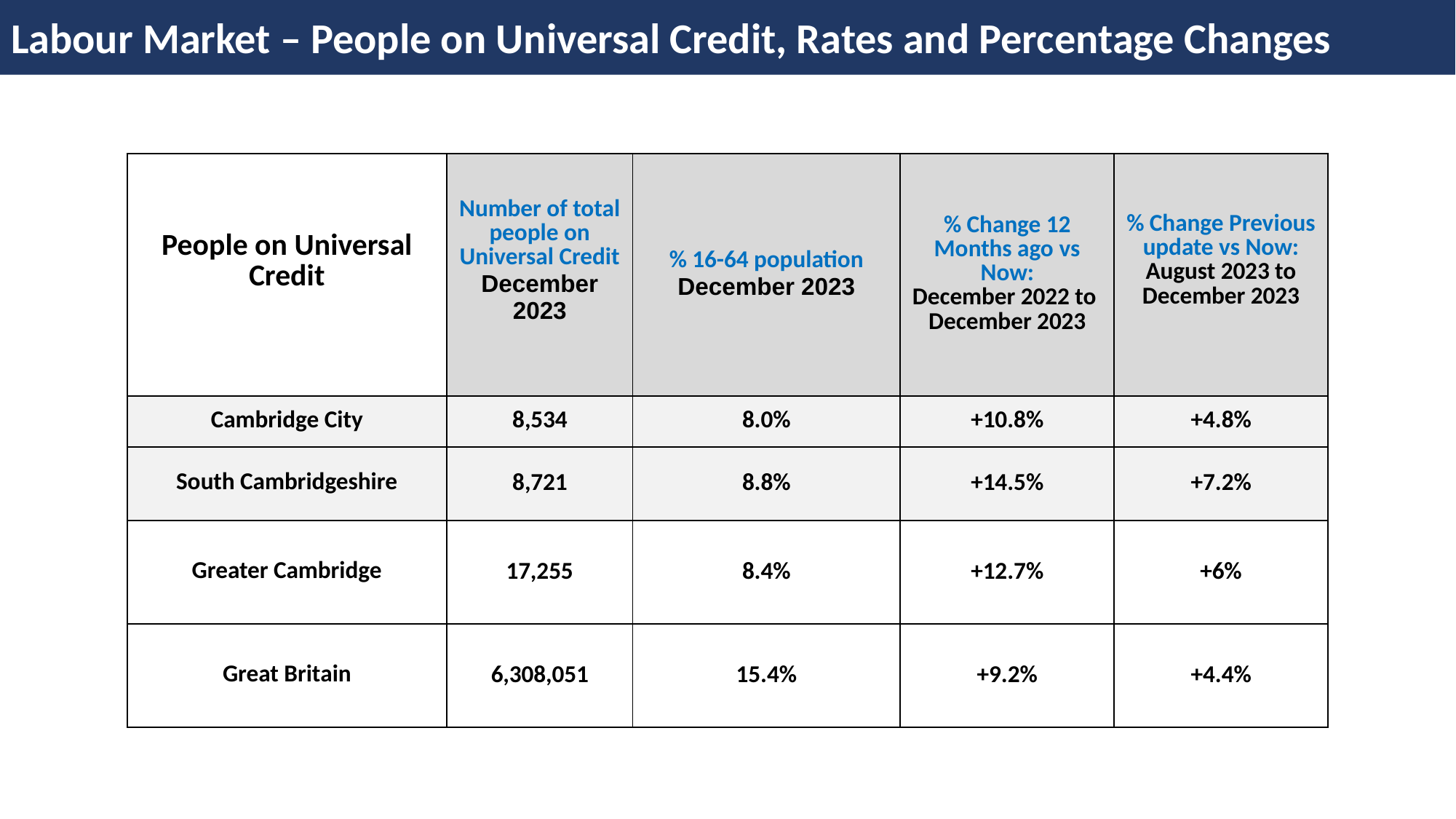

Labour Market – People on Universal Credit, Rates and Percentage Changes
| People on Universal Credit | Number of total people on Universal Credit December 2023 | % 16-64 population December 2023 | % Change 12 Months ago vs Now: December 2022 to December 2023 | % Change Previous update vs Now: August 2023 to December 2023 |
| --- | --- | --- | --- | --- |
| Cambridge City | 8,534 | 8.0% | +10.8% | +4.8% |
| South Cambridgeshire | 8,721 | 8.8% | +14.5% | +7.2% |
| Greater Cambridge | 17,255 | 8.4% | +12.7% | +6% |
| Great Britain | 6,308,051 | 15.4% | +9.2% | +4.4% |